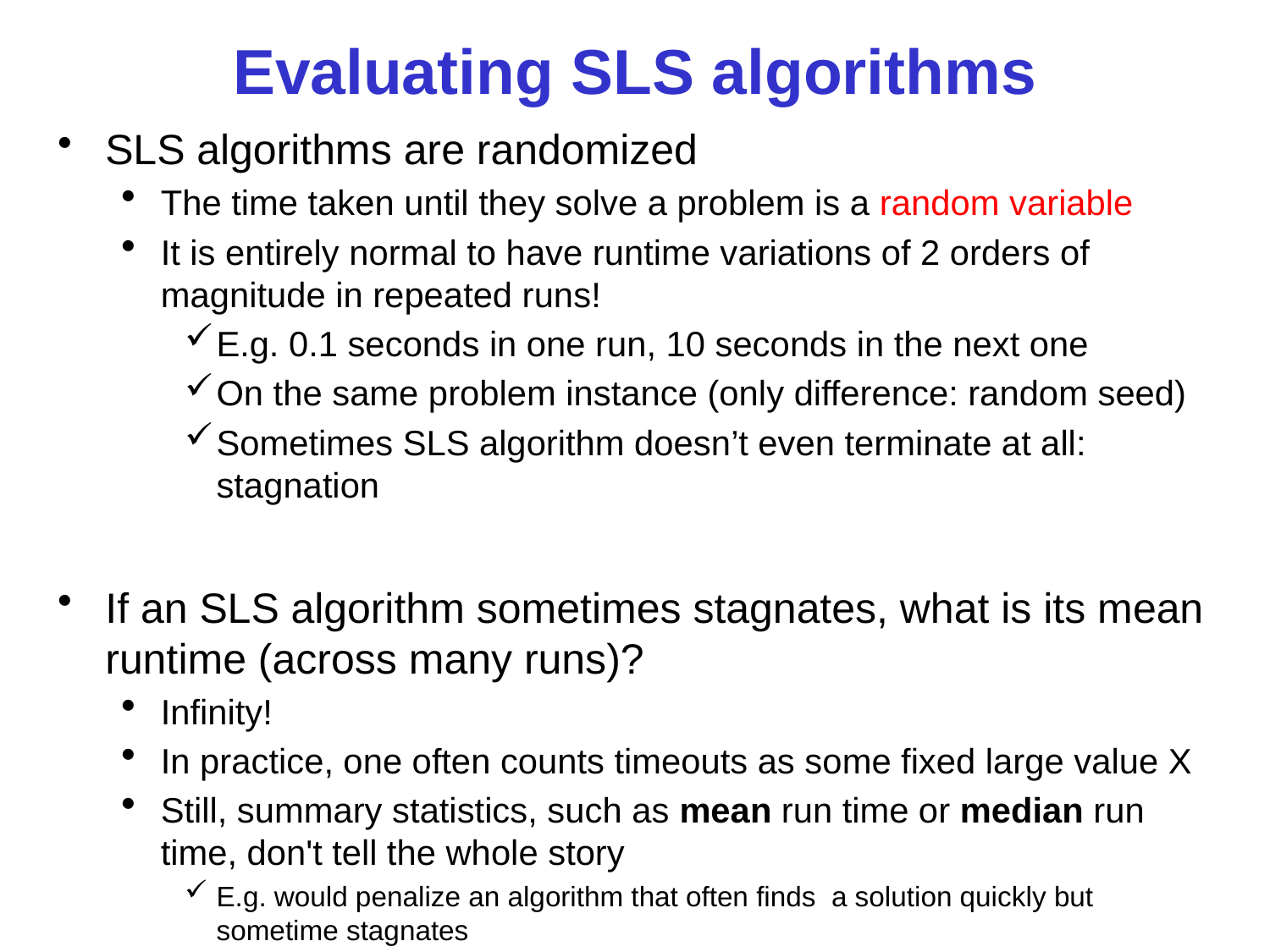

# Evaluating SLS algorithms
SLS algorithms are randomized
The time taken until they solve a problem is a random variable
It is entirely normal to have runtime variations of 2 orders of magnitude in repeated runs!
E.g. 0.1 seconds in one run, 10 seconds in the next one
On the same problem instance (only difference: random seed)
Sometimes SLS algorithm doesn’t even terminate at all: stagnation

If an SLS algorithm sometimes stagnates, what is its mean runtime (across many runs)?
Infinity!
In practice, one often counts timeouts as some fixed large value X
Still, summary statistics, such as mean run time or median run time, don't tell the whole story
E.g. would penalize an algorithm that often finds  a solution quickly but sometime stagnates